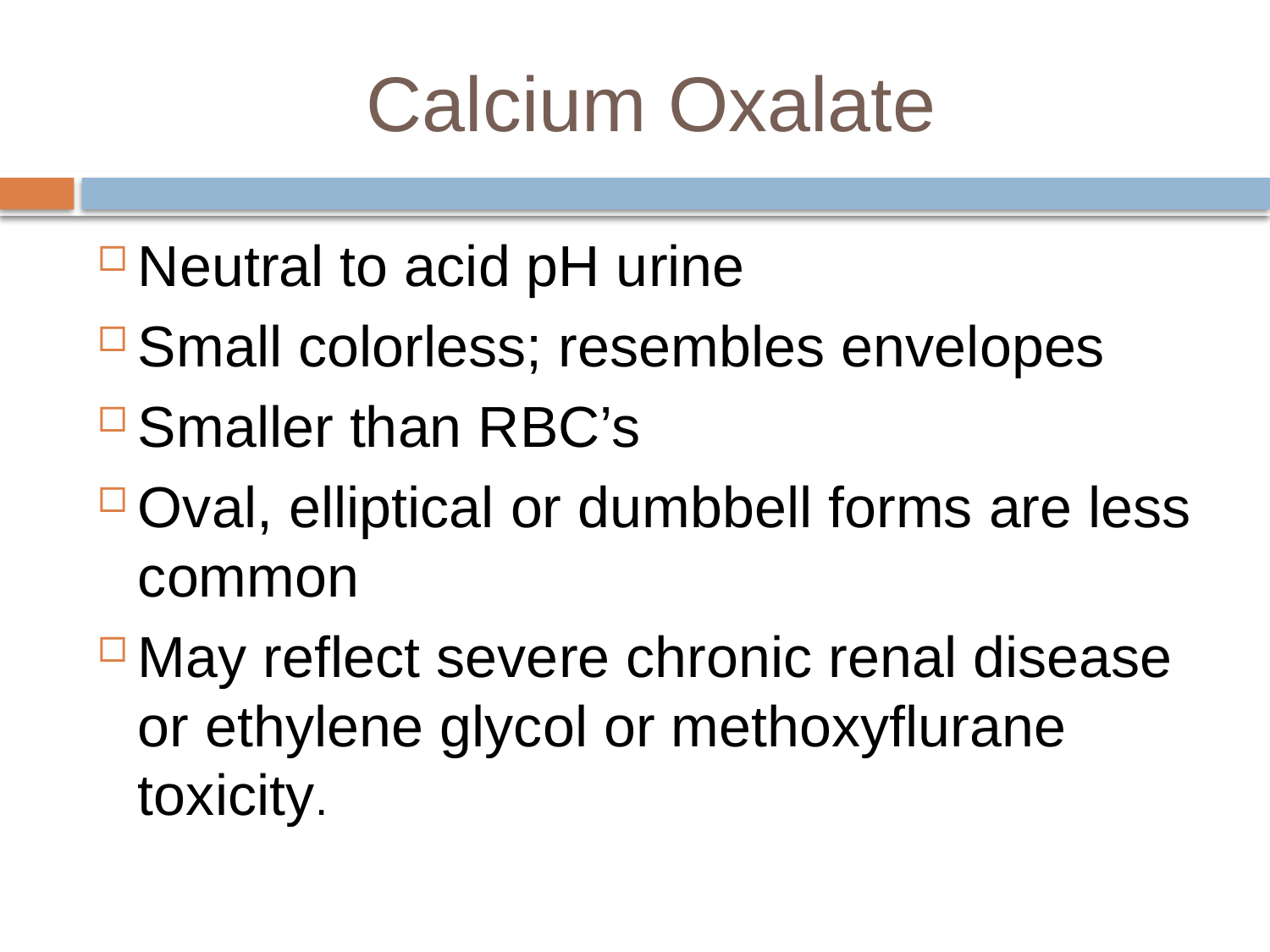

# Calcium Oxalate
Neutral to acid pH urine
Small colorless; resembles envelopes
Smaller than RBC’s
Oval, elliptical or dumbbell forms are less common
May reflect severe chronic renal disease or ethylene glycol or methoxyflurane toxicity.